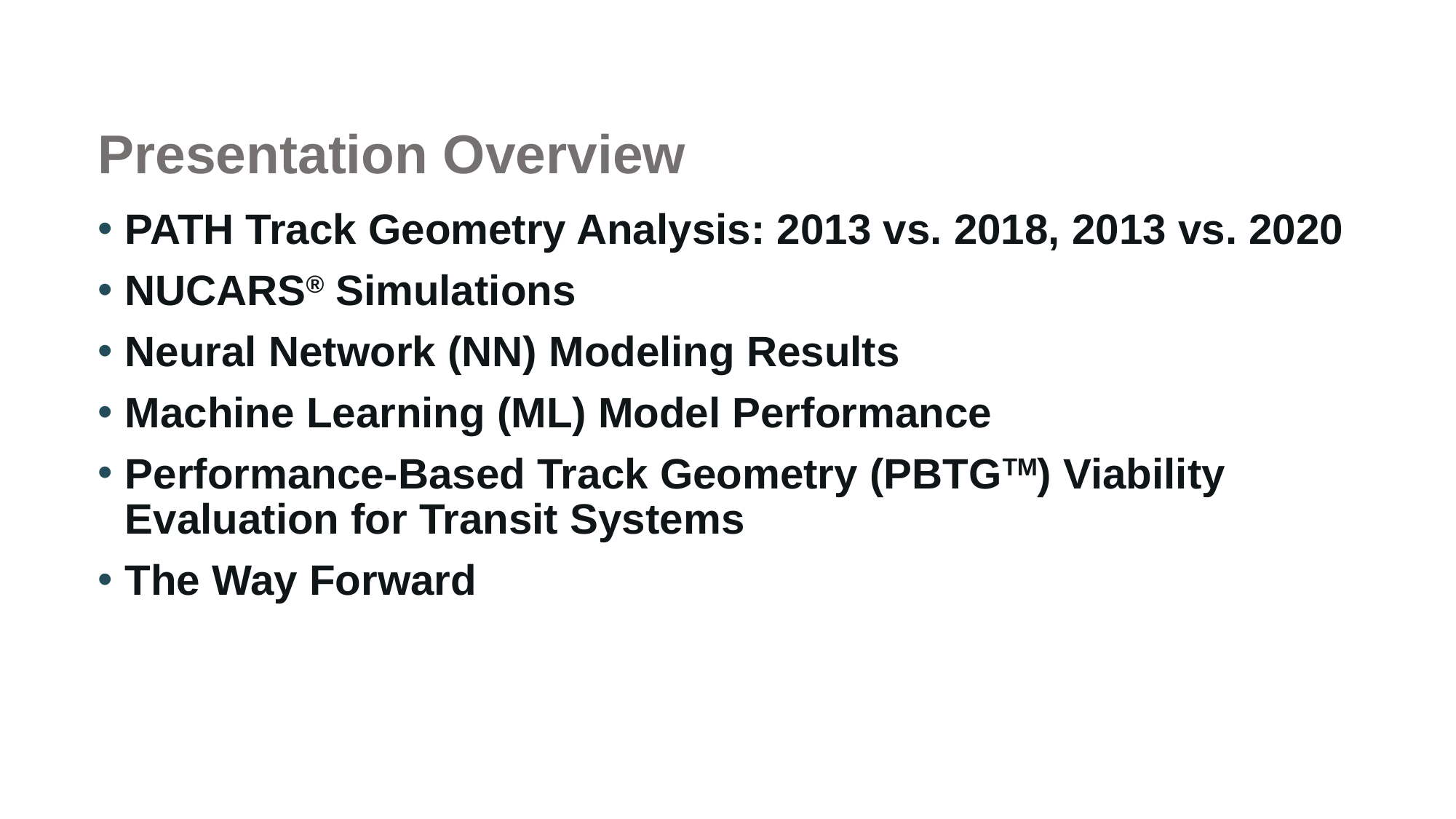

# Presentation Overview
PATH Track Geometry Analysis: 2013 vs. 2018, 2013 vs. 2020
NUCARS® Simulations
Neural Network (NN) Modeling Results
Machine Learning (ML) Model Performance
Performance-Based Track Geometry (PBTGTM) Viability Evaluation for Transit Systems
The Way Forward